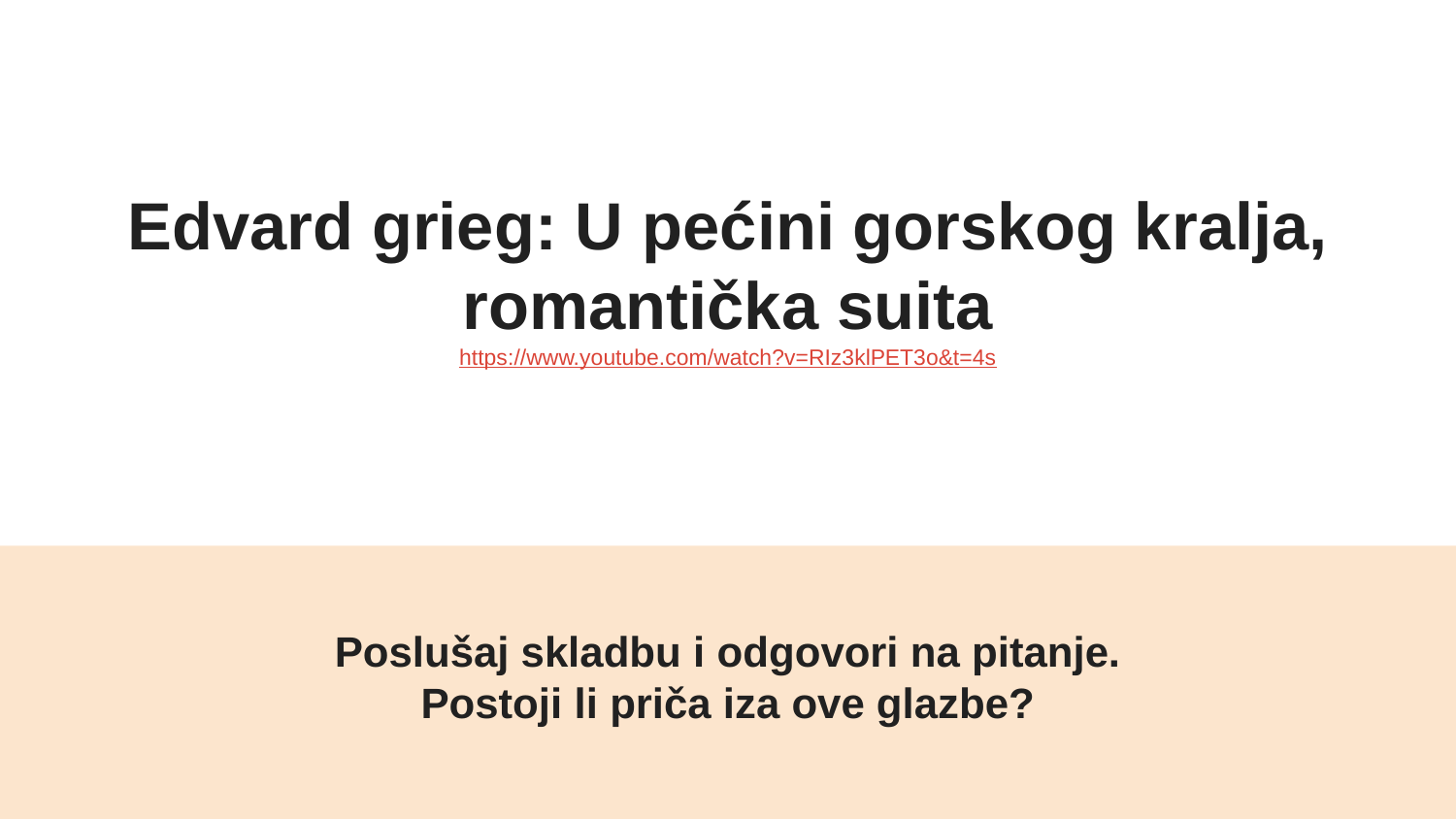

# Edvard grieg: U pećini gorskog kralja, romantička suita
https://www.youtube.com/watch?v=RIz3klPET3o&t=4s
Poslušaj skladbu i odgovori na pitanje.
Postoji li priča iza ove glazbe?